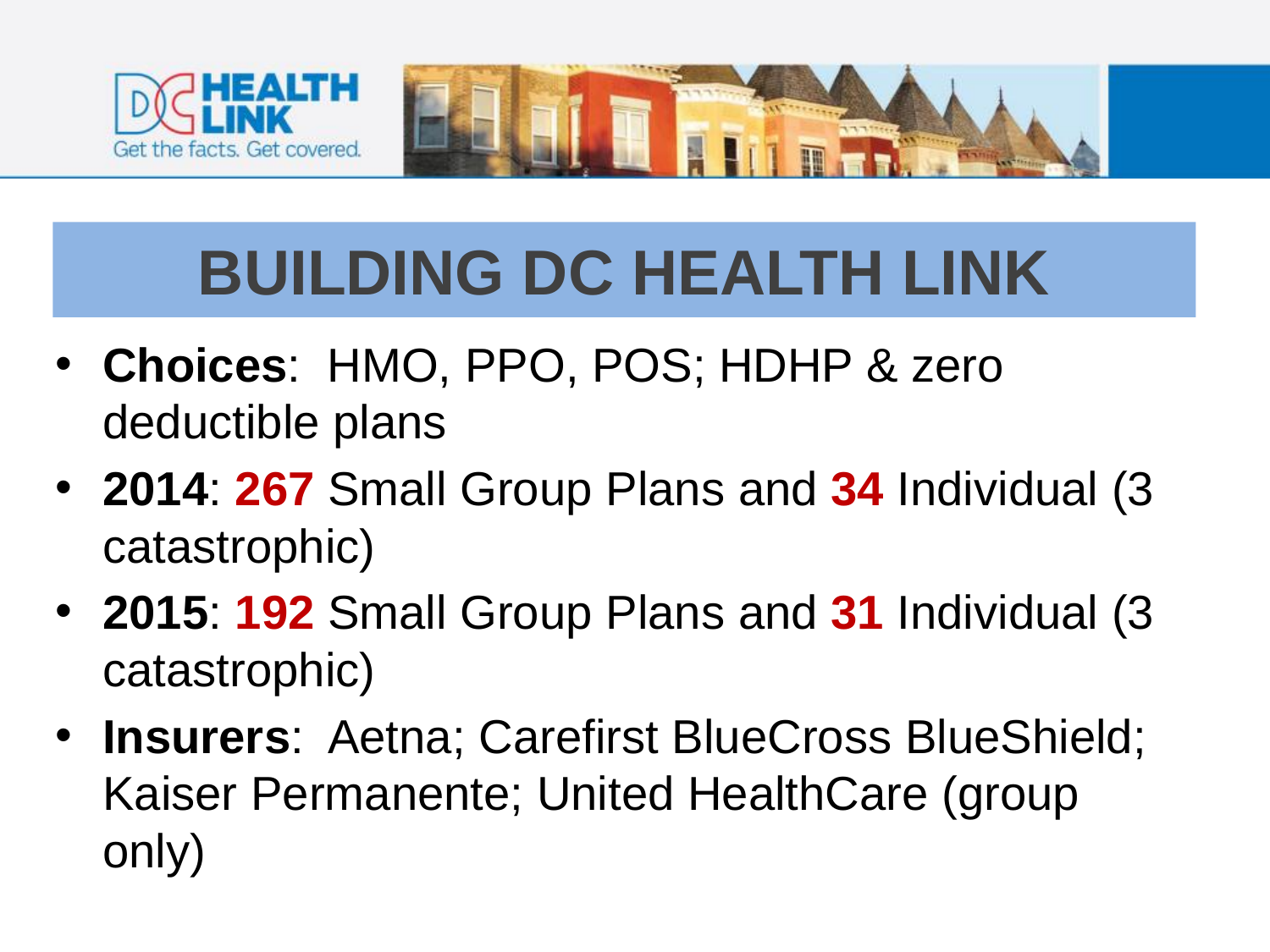

# BUILDING DC HEALTH LINK
Choices:  HMO, PPO, POS; HDHP & zero deductible plans
2014: 267 Small Group Plans and 34 Individual (3 catastrophic)
2015: 192 Small Group Plans and 31 Individual (3 catastrophic)
Insurers:  Aetna; Carefirst BlueCross BlueShield; Kaiser Permanente; United HealthCare (group only)